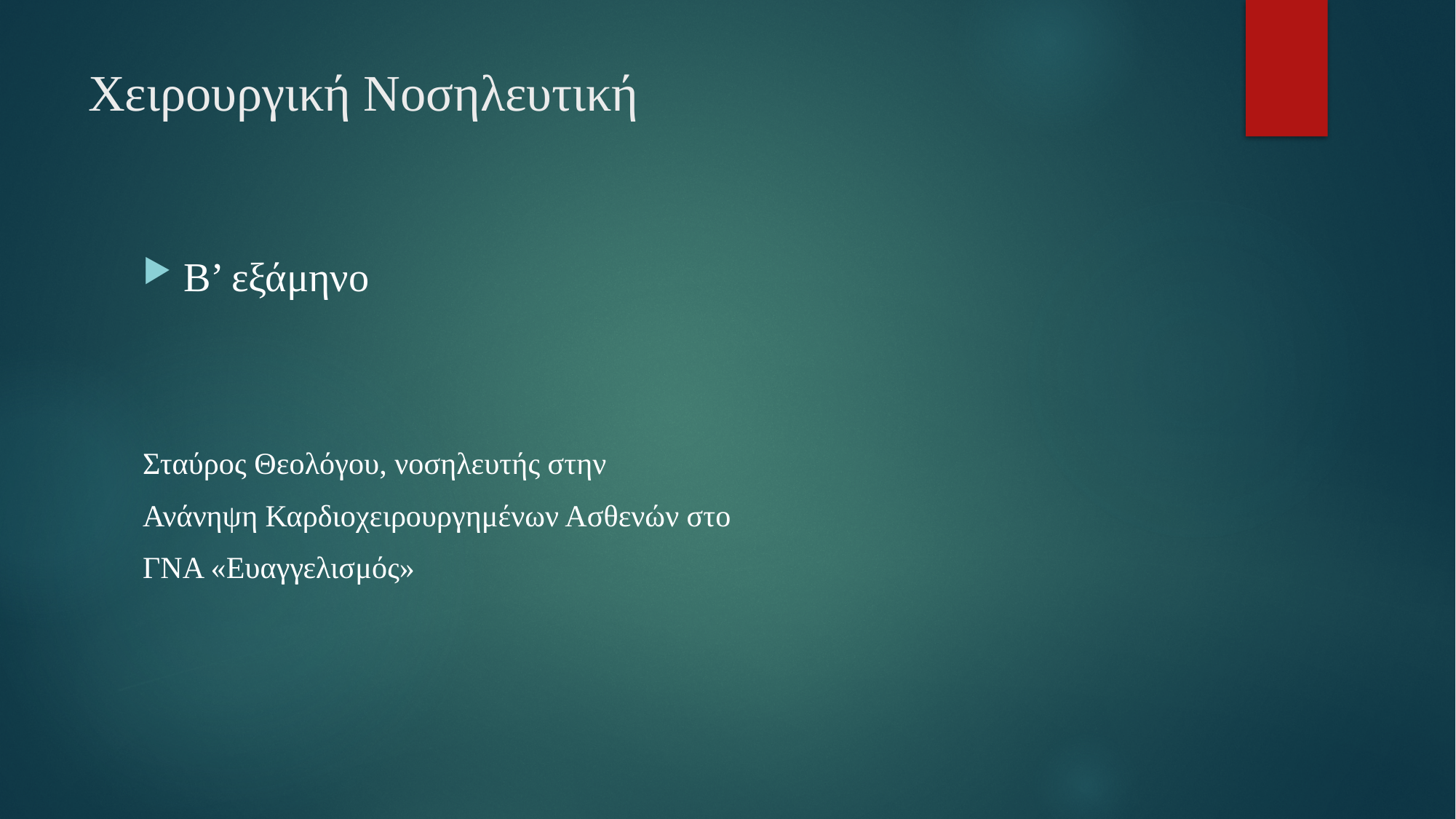

# Χειρουργική Νοσηλευτική
Β’ εξάμηνο

Σταύρος Θεολόγου, νοσηλευτής στην
Ανάνηψη Καρδιοχειρουργημένων Ασθενών στο
ΓΝΑ «Ευαγγελισμός»